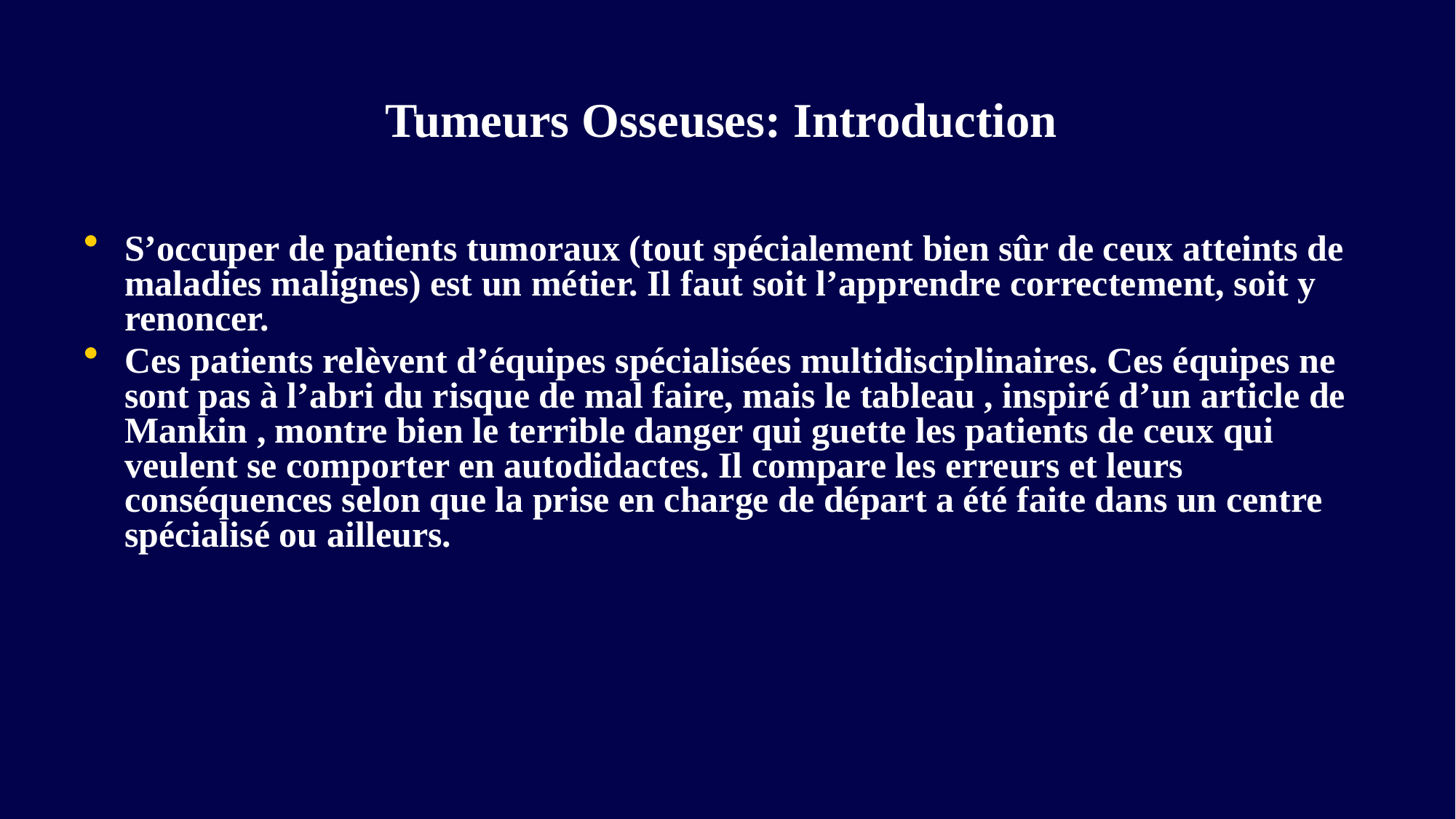

# Tumeurs Osseuses: Introduction
S’occuper de patients tumoraux (tout spécialement bien sûr de ceux atteints de maladies malignes) est un métier. Il faut soit l’apprendre correctement, soit y renoncer.
Ces patients relèvent d’équipes spécialisées multidisciplinaires. Ces équipes ne sont pas à l’abri du risque de mal faire, mais le tableau , inspiré d’un article de Mankin , montre bien le terrible danger qui guette les patients de ceux qui veulent se comporter en autodidactes. Il compare les erreurs et leurs conséquences selon que la prise en charge de départ a été faite dans un centre spécialisé ou ailleurs.